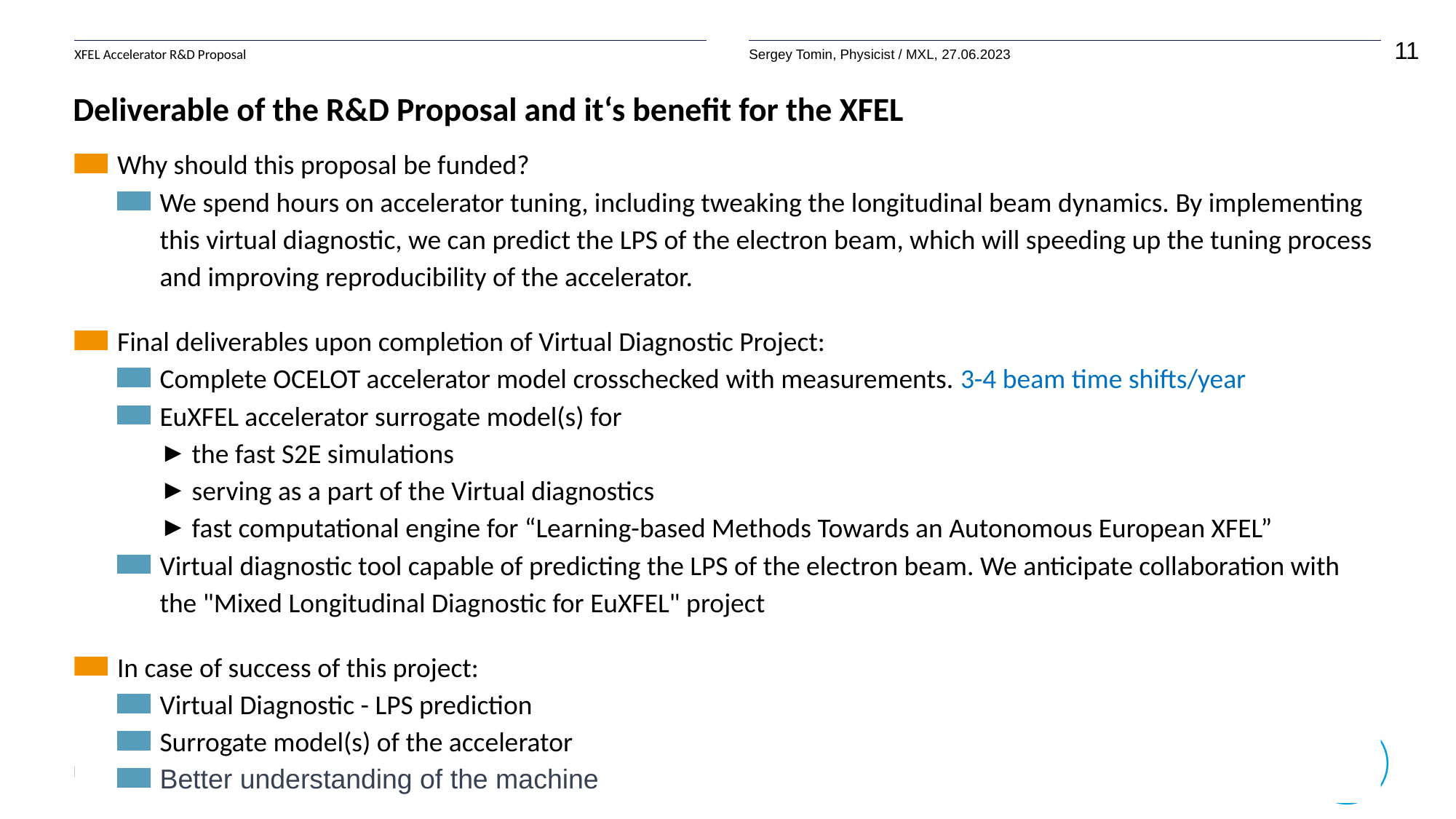

# Deliverable of the R&D Proposal and it‘s benefit for the XFEL
Why should this proposal be funded?
We spend hours on accelerator tuning, including tweaking the longitudinal beam dynamics. By implementing this virtual diagnostic, we can predict the LPS of the electron beam, which will speeding up the tuning process and improving reproducibility of the accelerator.
Final deliverables upon completion of Virtual Diagnostic Project:
Complete OCELOT accelerator model crosschecked with measurements. 3-4 beam time shifts/year
EuXFEL accelerator surrogate model(s) for
the fast S2E simulations
serving as a part of the Virtual diagnostics
fast computational engine for “Learning-based Methods Towards an Autonomous European XFEL”
Virtual diagnostic tool capable of predicting the LPS of the electron beam. We anticipate collaboration with the "Mixed Longitudinal Diagnostic for EuXFEL" project
In case of success of this project:
Virtual Diagnostic - LPS prediction
Surrogate model(s) of the accelerator
Better understanding of the machine